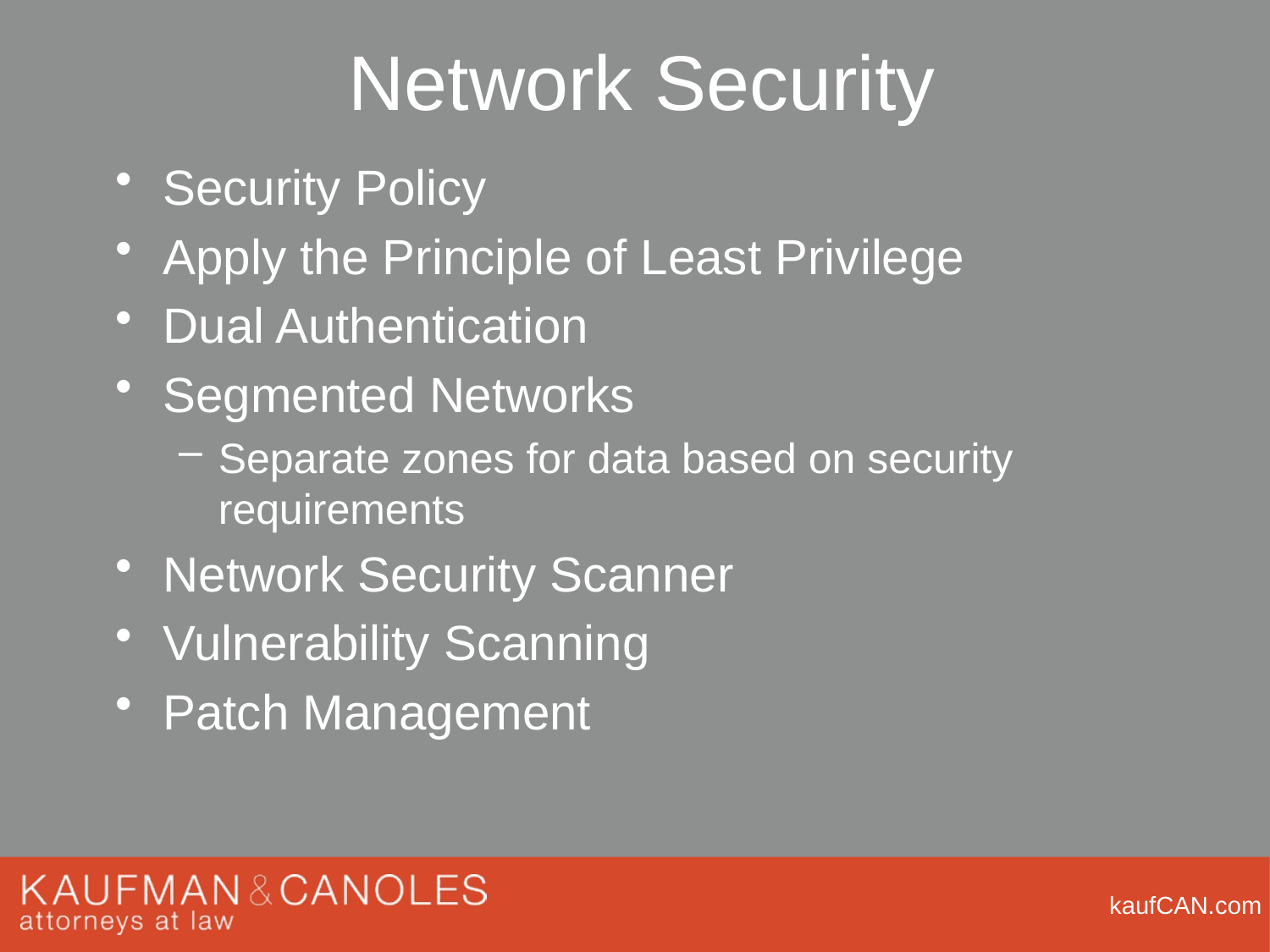

Network Security
Security Policy
Apply the Principle of Least Privilege
Dual Authentication
Segmented Networks
Separate zones for data based on security requirements
Network Security Scanner
Vulnerability Scanning
Patch Management